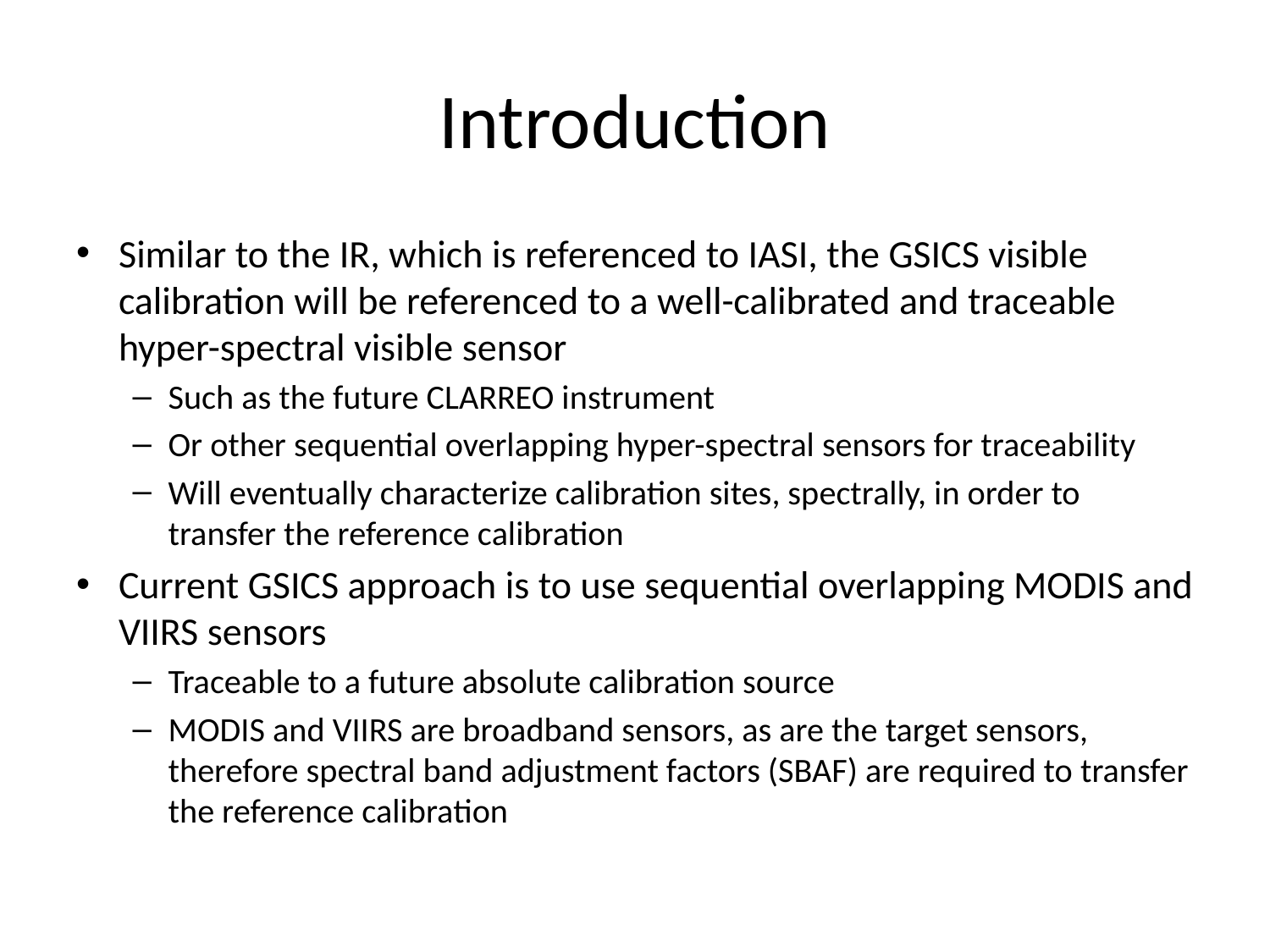

# Introduction
Similar to the IR, which is referenced to IASI, the GSICS visible calibration will be referenced to a well-calibrated and traceable hyper-spectral visible sensor
Such as the future CLARREO instrument
Or other sequential overlapping hyper-spectral sensors for traceability
Will eventually characterize calibration sites, spectrally, in order to transfer the reference calibration
Current GSICS approach is to use sequential overlapping MODIS and VIIRS sensors
Traceable to a future absolute calibration source
MODIS and VIIRS are broadband sensors, as are the target sensors, therefore spectral band adjustment factors (SBAF) are required to transfer the reference calibration